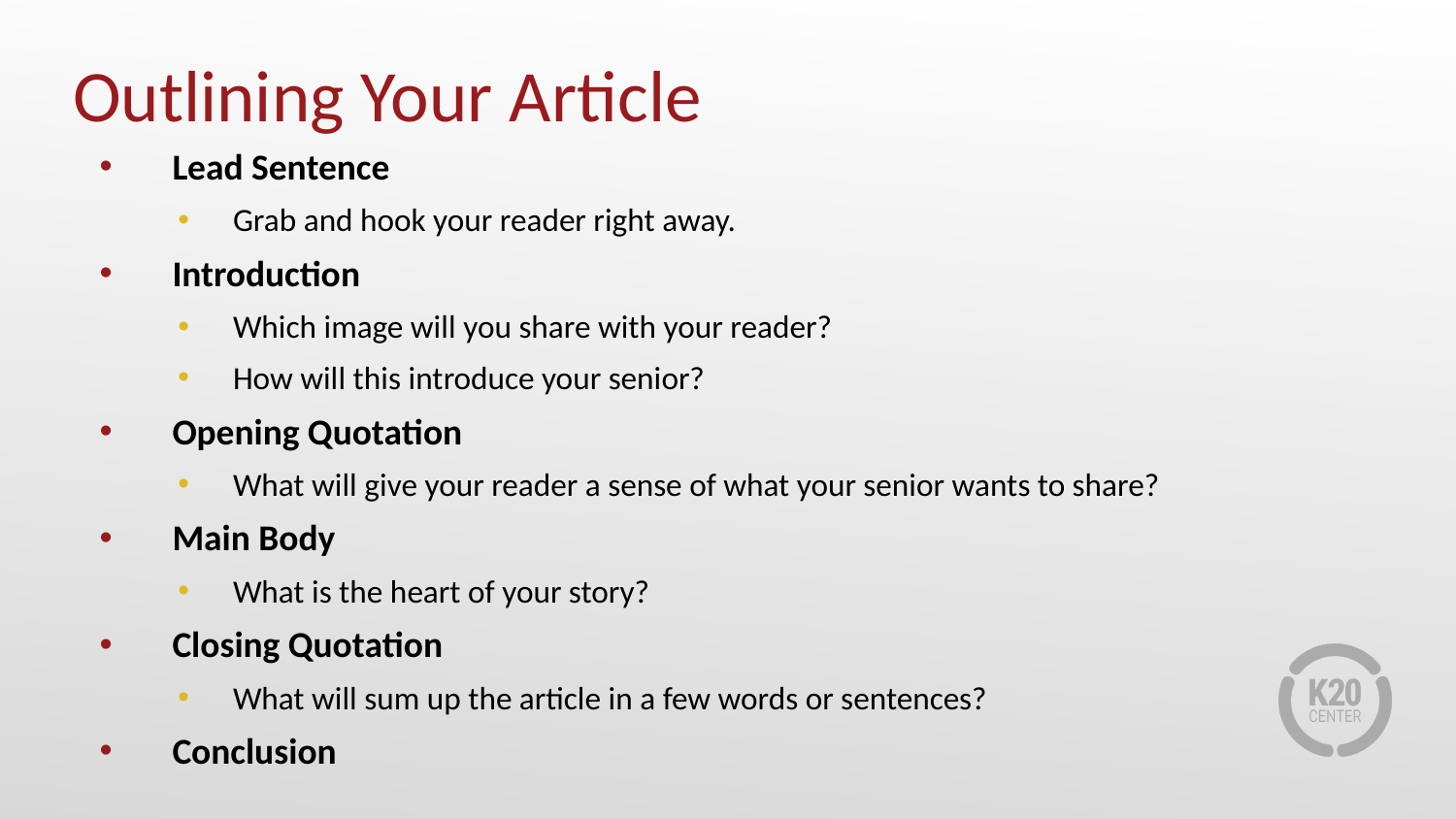

# Outlining Your Article
Lead Sentence
Grab and hook your reader right away.
Introduction
Which image will you share with your reader?
How will this introduce your senior?
Opening Quotation
What will give your reader a sense of what your senior wants to share?
Main Body
What is the heart of your story?
Closing Quotation
What will sum up the article in a few words or sentences?
Conclusion